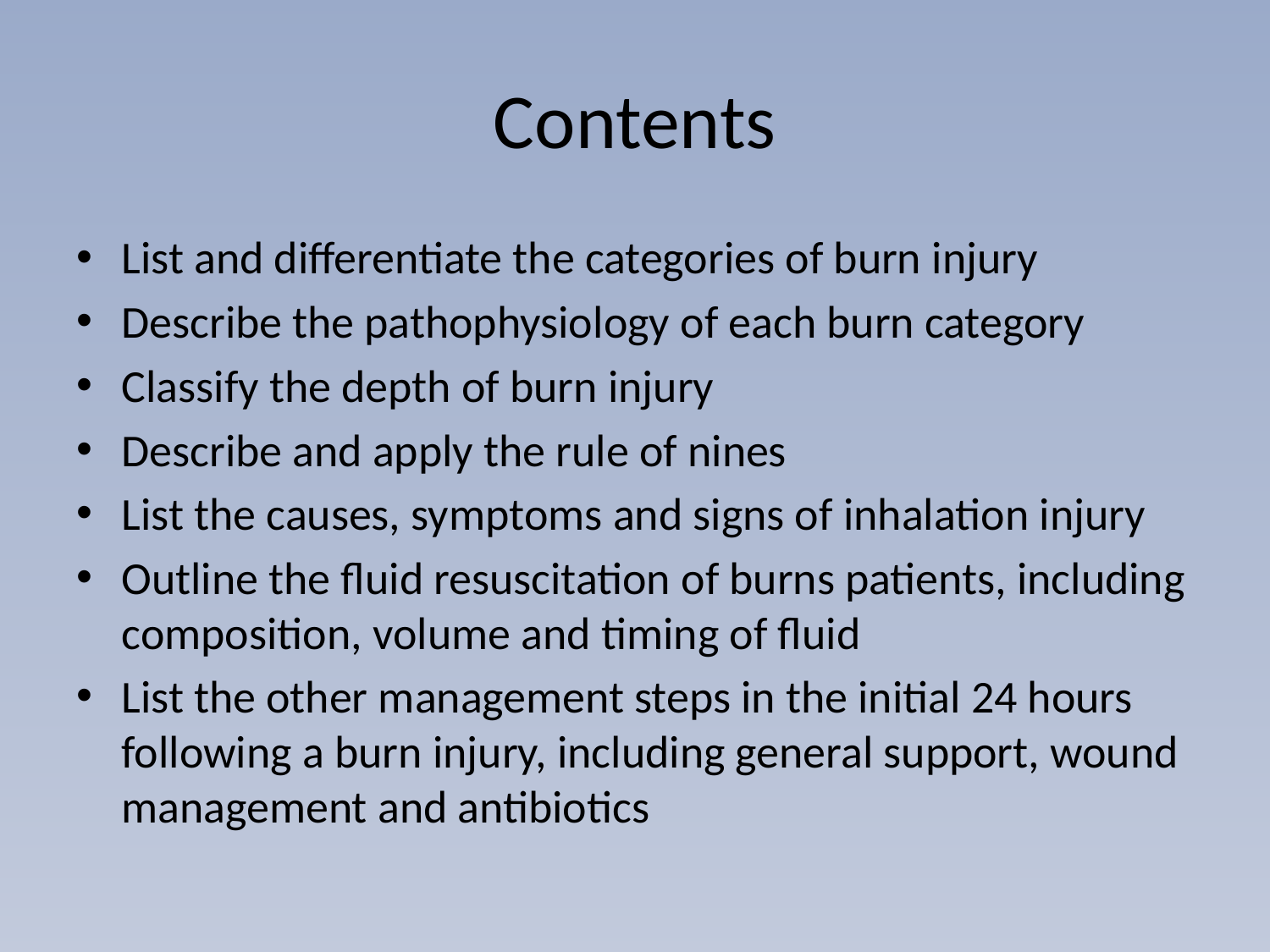

# Contents
List and differentiate the categories of burn injury
Describe the pathophysiology of each burn category
Classify the depth of burn injury
Describe and apply the rule of nines
List the causes, symptoms and signs of inhalation injury
Outline the fluid resuscitation of burns patients, including composition, volume and timing of fluid
List the other management steps in the initial 24 hours following a burn injury, including general support, wound management and antibiotics